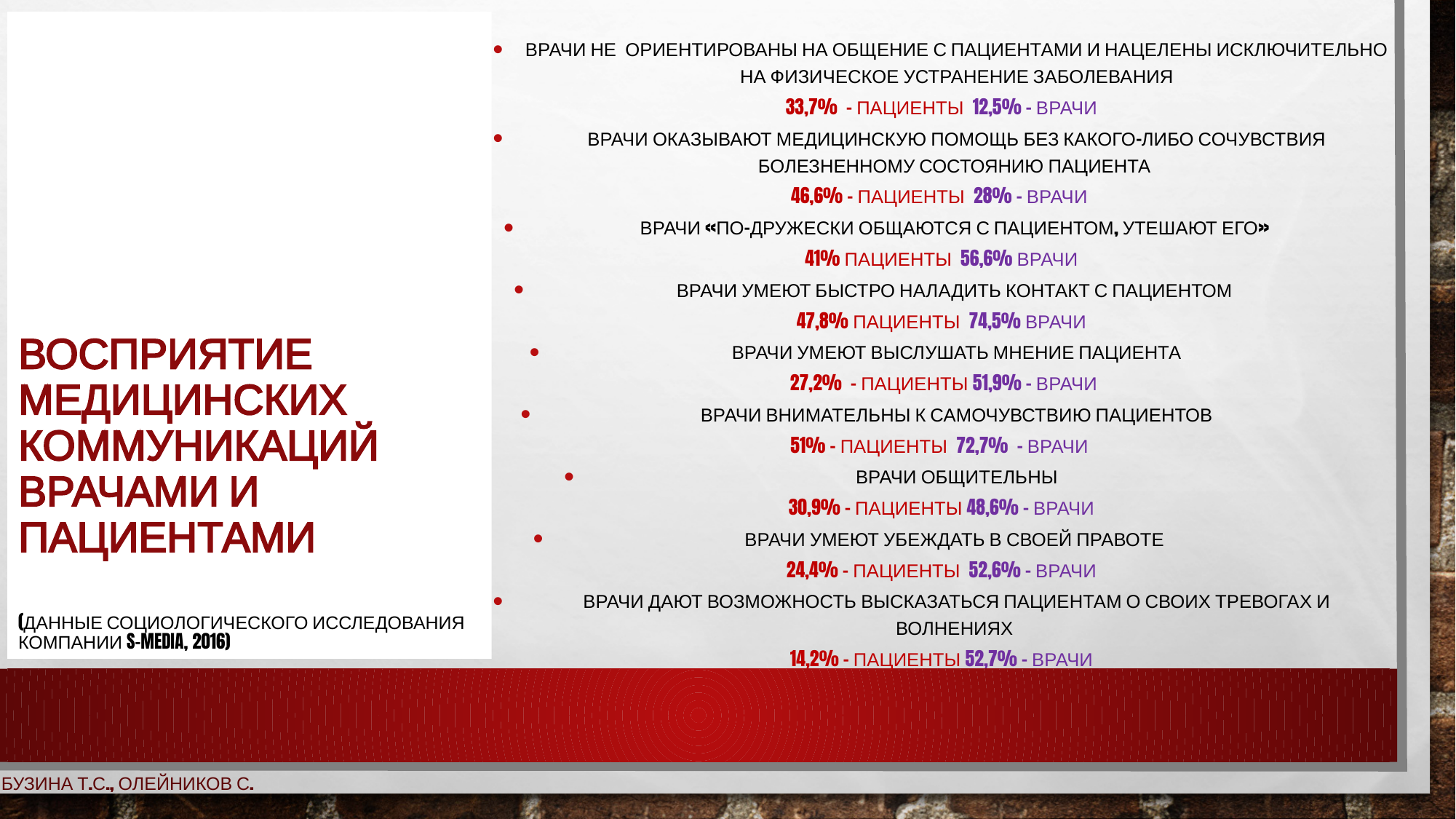

Врачи не  ориентированы на общение с пациентами и нацелены исключительно на физическое устранение заболевания
33,7%  - пациенты  12,5% - врачи
Врачи оказывают медицинскую помощь без какого-либо сочувствия болезненному состоянию пациента
46,6% - пациенты  28% - врачи
Врачи «по-дружески общаются с пациентом, утешают его»
41% пациенты  56,6% врачи
Врачи умеют быстро наладить контакт с пациентом
47,8% пациенты  74,5% врачи
Врачи умеют выслушать мнение пациента
 27,2%  - пациенты 51,9% - врачи
Врачи внимательны к самочувствию пациентов
51% - пациенты  72,7%  - врачи
Врачи общительны
30,9% - пациенты 48,6% - врачи
Врачи умеют убеждать в своей правоте
24,4% - пациенты  52,6% - врачи
Врачи дают возможность высказаться пациентам о своих тревогах и волнениях
14,2% - пациенты 52,7% - врачи

# Восприятие медицинских коммуникаций врачами и пациентами (данные социологического исследования компании S-Media, 2016)
Бузина Т.С., Олейников С.